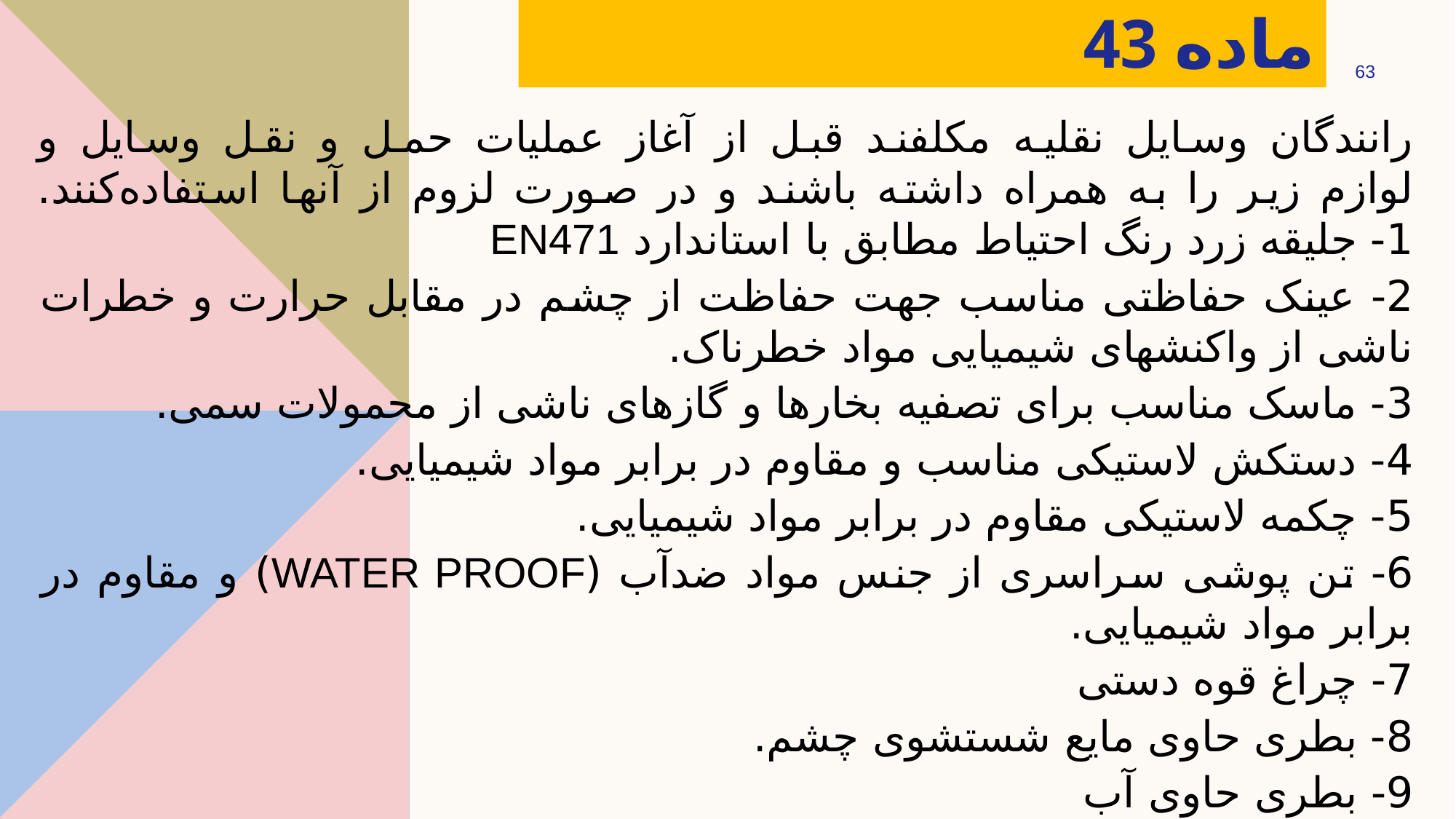

# ‌ماده 43
63
رانندگان وسایل نقلیه مکلفند قبل از آغاز عملیات حمل و نقل وسایل و
لوازم زیر را به همراه داشته باشند و در صورت لزوم از آنها استفاده‌کنند.
1- جلیقه زرد رنگ احتیاط مطابق با استاندارد EN471
2- عینک حفاظتی مناسب جهت حفاظت از چشم در مقابل حرارت و خطرات ناشی از واکنشهای شیمیایی مواد خطرناک.
3- ماسک مناسب برای تصفیه بخارها و گازهای ناشی از محمولات سمی.
4- دستکش لاستیکی مناسب و مقاوم در برابر مواد شیمیایی.
5- چکمه لاستیکی مقاوم در برابر مواد شیمیایی.
6- تن پوشی سراسری از جنس مواد ضدآب (WATER PROOF) و مقاوم در برابر مواد شیمیایی.
7- چراغ قوه دستی
8- بطری حاوی مایع شستشوی چشم.
9- بطری حاوی آب